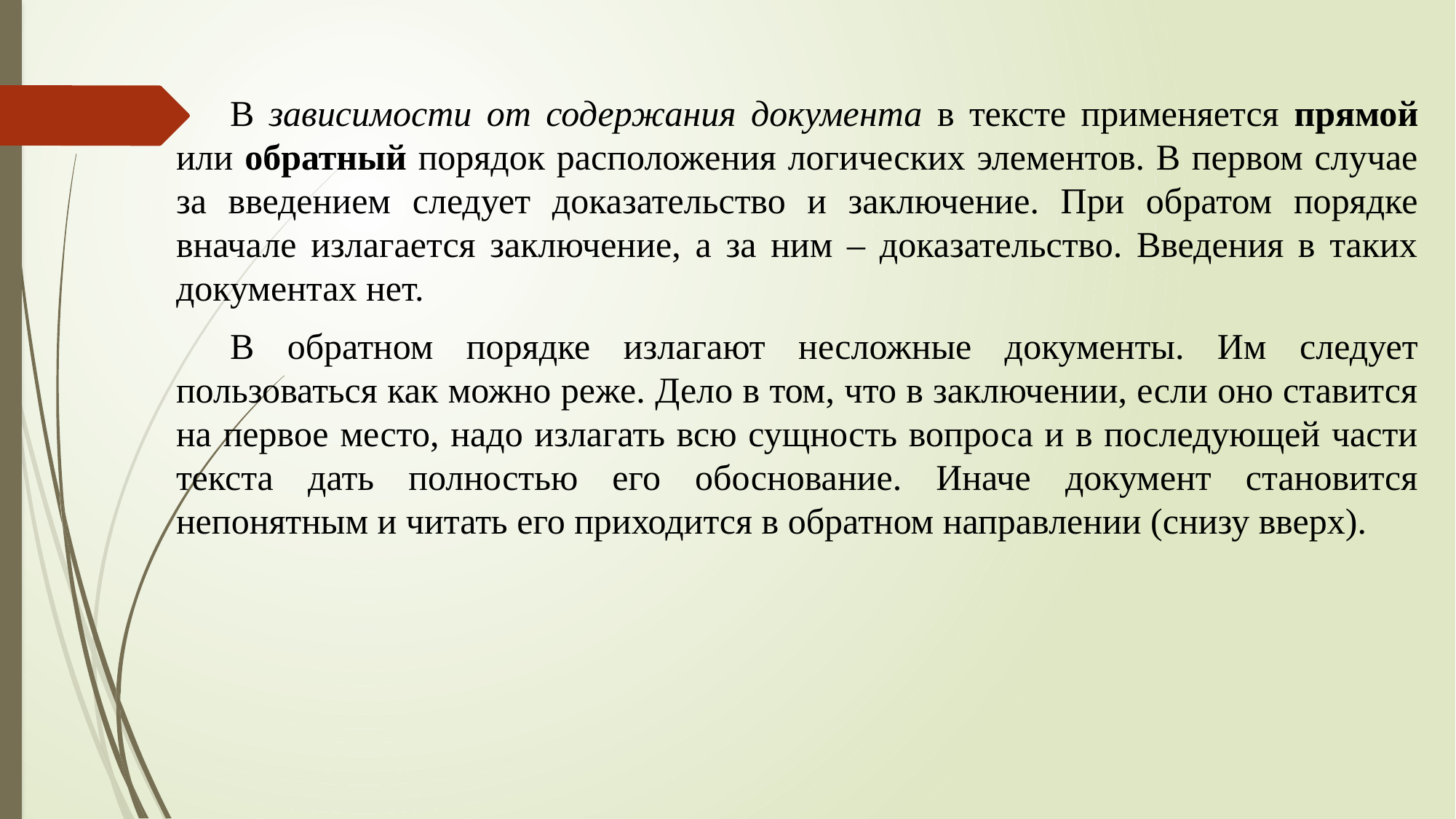

В зависимости от содержания документа в тексте применяется прямой или обратный порядок расположения логических элементов. В первом случае за введением следует доказательство и заключение. При обратом порядке вначале излагается заключение, а за ним – доказательство. Введения в таких документах нет.
В обратном порядке излагают несложные документы. Им следует пользоваться как можно реже. Дело в том, что в заключении, если оно ставится на первое место, надо излагать всю сущность вопроса и в последующей части текста дать полностью его обоснование. Иначе документ становится непонятным и читать его приходится в обратном направлении (снизу вверх).